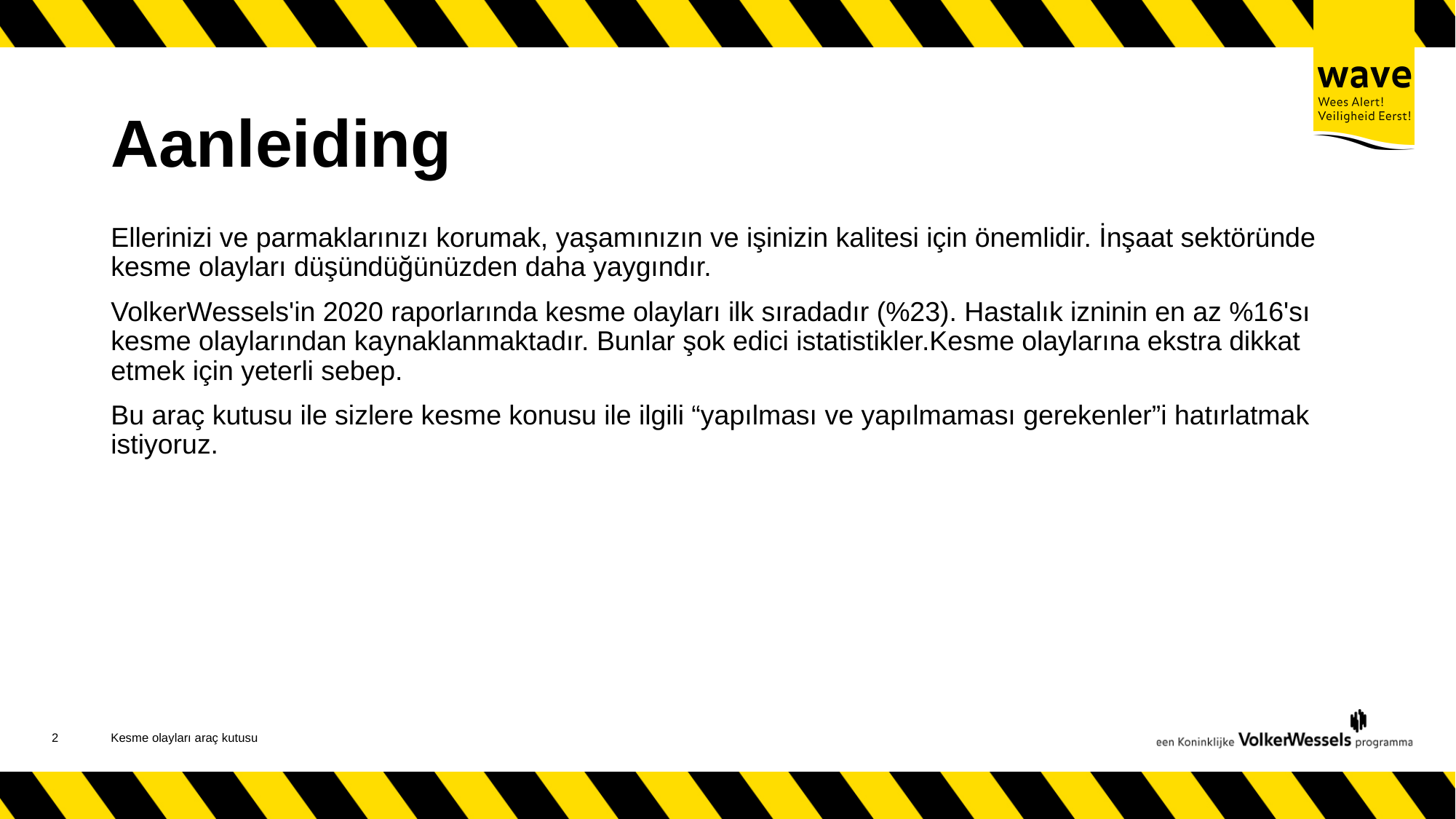

# Aanleiding
Ellerinizi ve parmaklarınızı korumak, yaşamınızın ve işinizin kalitesi için önemlidir. İnşaat sektöründe kesme olayları düşündüğünüzden daha yaygındır.
VolkerWessels'in 2020 raporlarında kesme olayları ilk sıradadır (%23). Hastalık izninin en az %16'sı kesme olaylarından kaynaklanmaktadır. Bunlar şok edici istatistikler.Kesme olaylarına ekstra dikkat etmek için yeterli sebep.
Bu araç kutusu ile sizlere kesme konusu ile ilgili “yapılması ve yapılmaması gerekenler”i hatırlatmak istiyoruz.

2
Kesme olayları araç kutusu